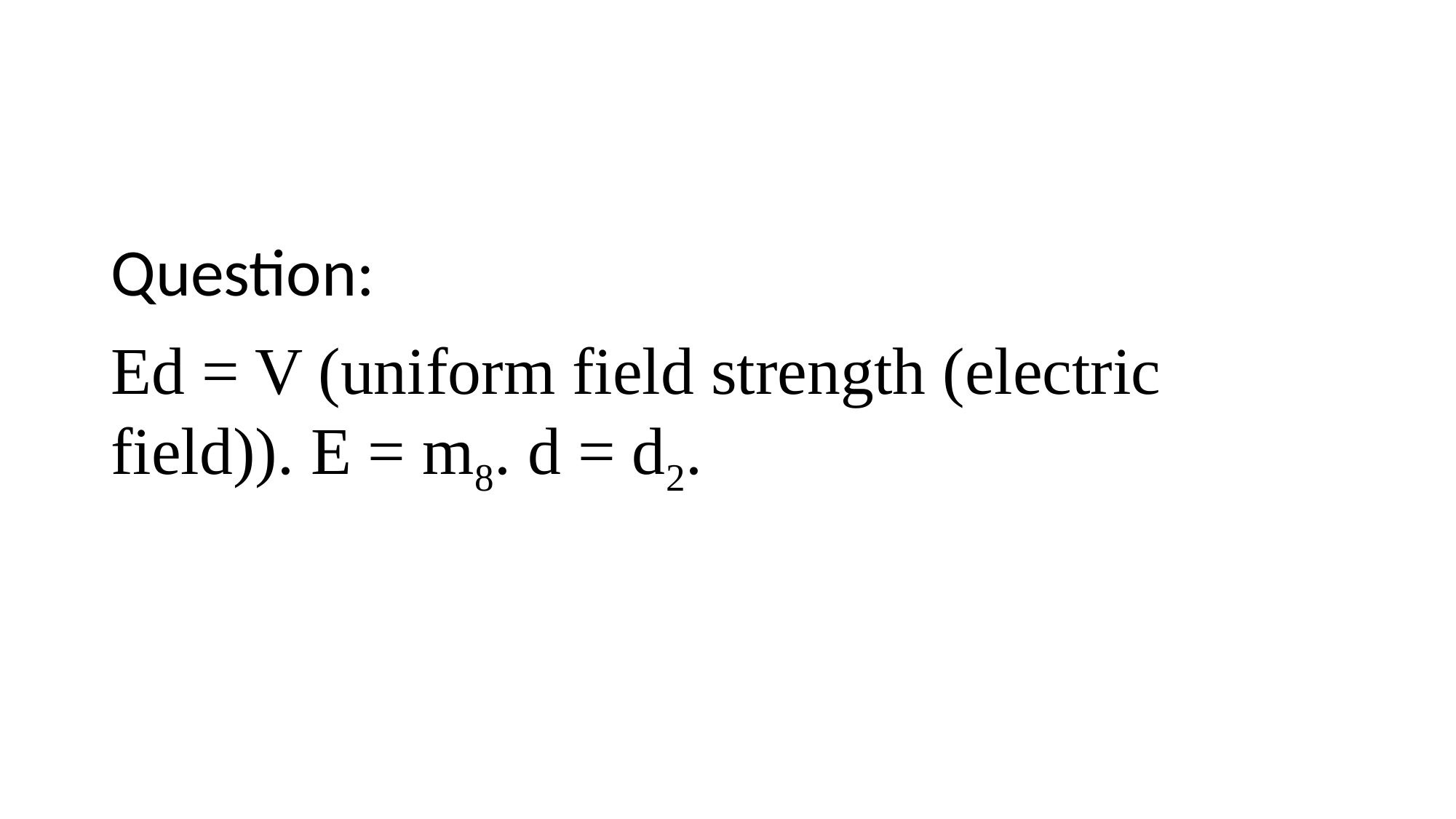

#
Question:
Ed = V (uniform field strength (electric field)). E = m8. d = d2.